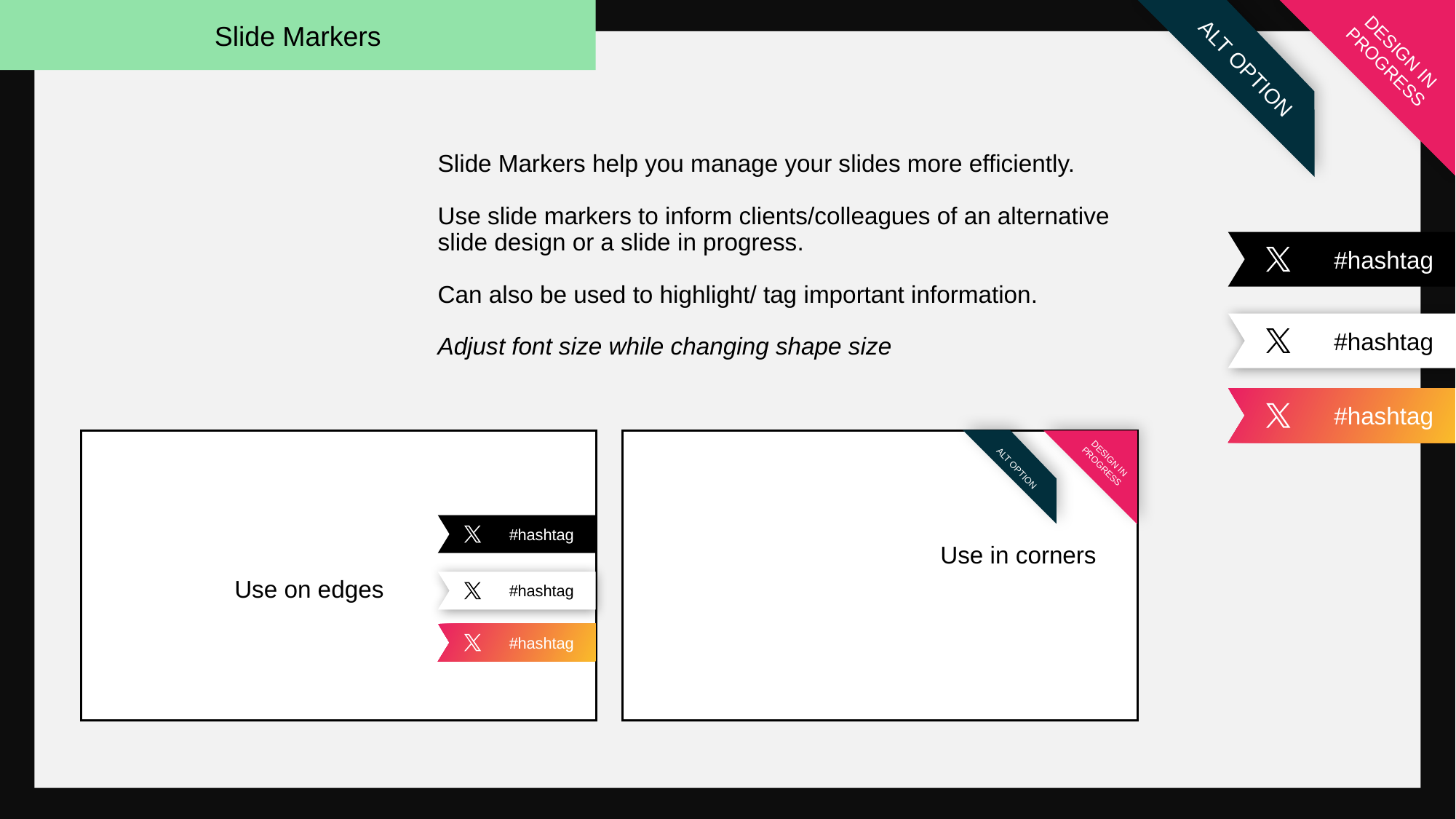

Slide Markers

ALT OPTION

Design in
Progress
Slide Markers help you manage your slides more efficiently.
Use slide markers to inform clients/colleagues of an alternative slide design or a slide in progress.

Can also be used to highlight/ tag important information.

Adjust font size while changing shape size
#hashtag

#hashtag

#hashtag

ALT OPTION

Design in
Progress

#hashtag

#hashtag

#hashtag

Use in corners
Use on edges